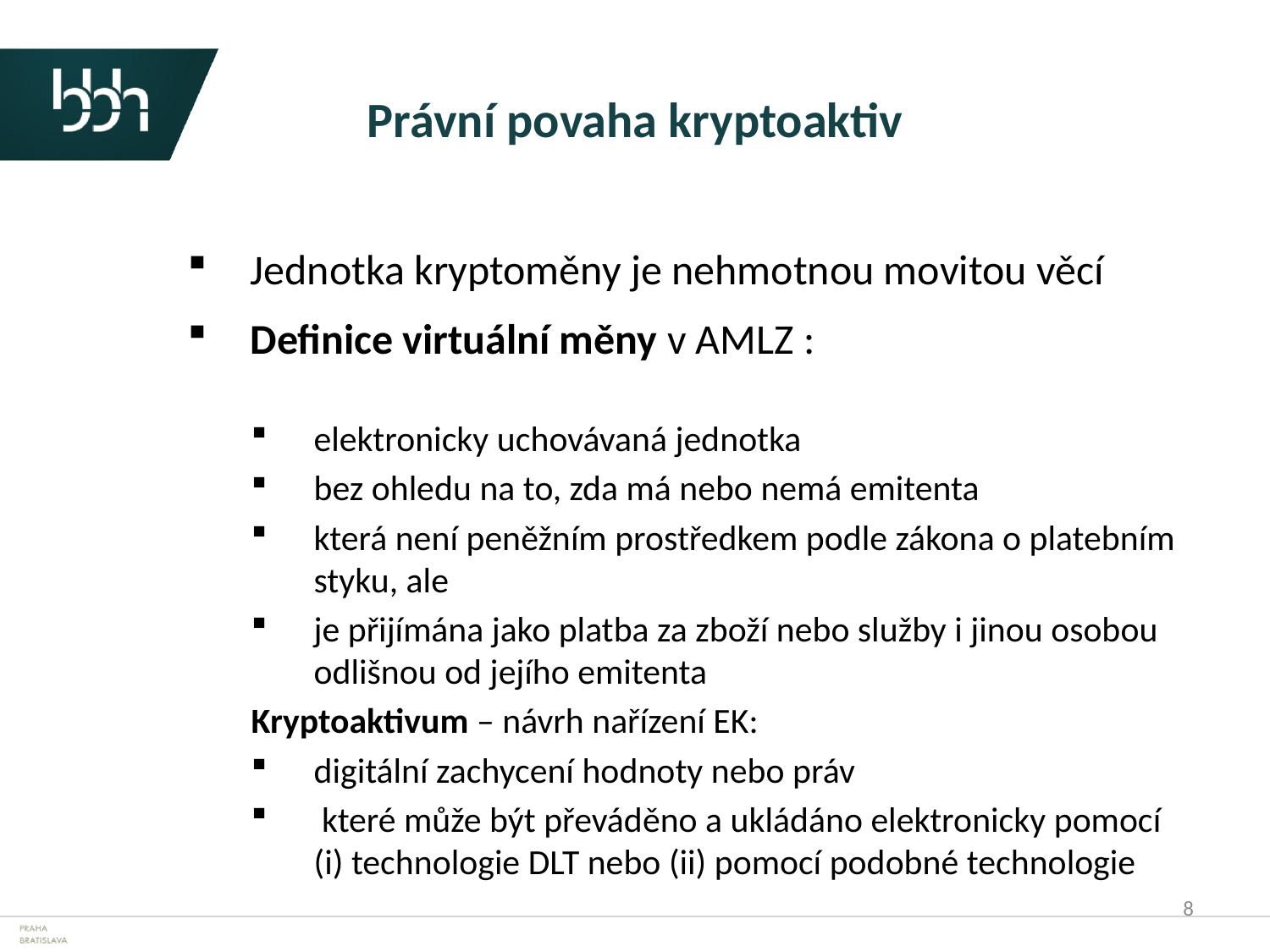

# Právní povaha kryptoaktiv
Jednotka kryptoměny je nehmotnou movitou věcí
Definice virtuální měny v AMLZ :

elektronicky uchovávaná jednotka
bez ohledu na to, zda má nebo nemá emitenta
která není peněžním prostředkem podle zákona o platebním styku, ale
je přijímána jako platba za zboží nebo služby i jinou osobou odlišnou od jejího emitenta
Kryptoaktivum – návrh nařízení EK:
digitální zachycení hodnoty nebo práv
 které může být převáděno a ukládáno elektronicky pomocí (i) technologie DLT nebo (ii) pomocí podobné technologie

8